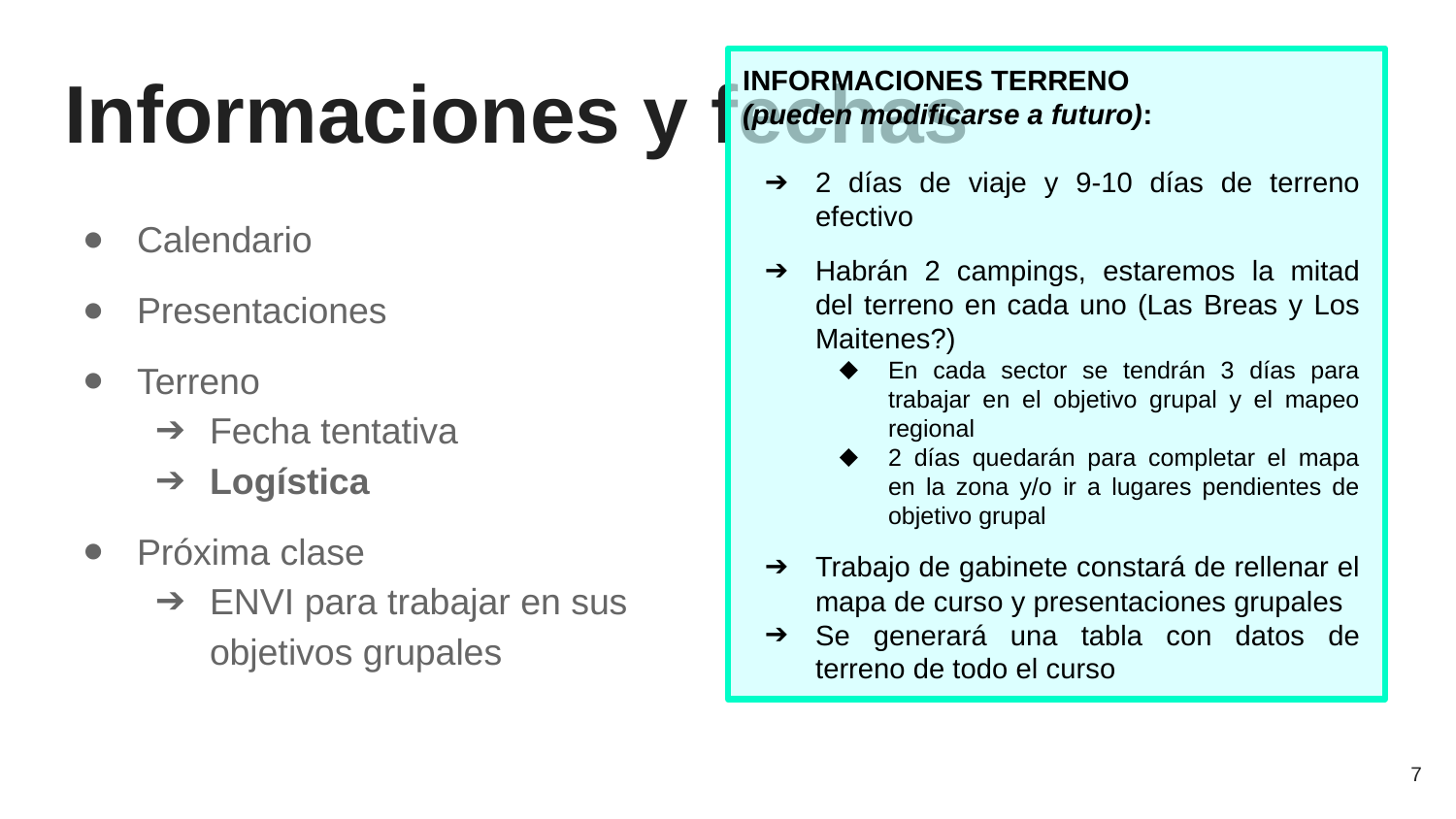

# Informaciones y fechas
INFORMACIONES TERRENO
(pueden modificarse a futuro):

2 días de viaje y 9-10 días de terreno efectivo
Habrán 2 campings, estaremos la mitad del terreno en cada uno (Las Breas y Los Maitenes?)
En cada sector se tendrán 3 días para trabajar en el objetivo grupal y el mapeo regional
2 días quedarán para completar el mapa en la zona y/o ir a lugares pendientes de objetivo grupal
Trabajo de gabinete constará de rellenar el mapa de curso y presentaciones grupales
Se generará una tabla con datos de terreno de todo el curso
Calendario
Presentaciones
Terreno
Fecha tentativa
Logística
Próxima clase
ENVI para trabajar en sus objetivos grupales
7